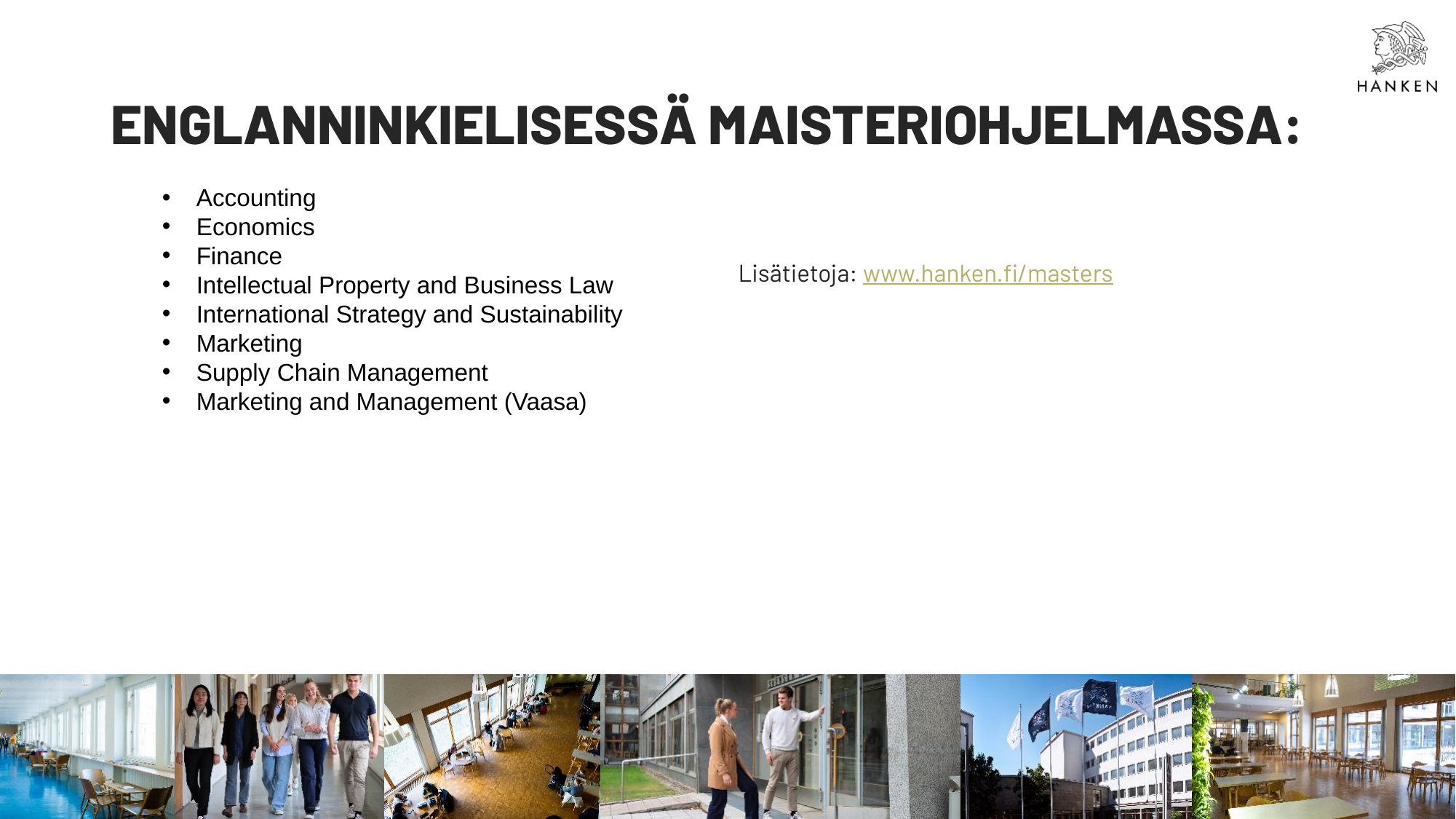

# ENGLANNINKIELISESSÄ MAISTERIOHJELMASSA:
Accounting
Economics
Finance
Intellectual Property and Business Law
International Strategy and Sustainability
Marketing
Supply Chain Management
Marketing and Management (Vaasa)

Lisätietoja: www.hanken.fi/masters